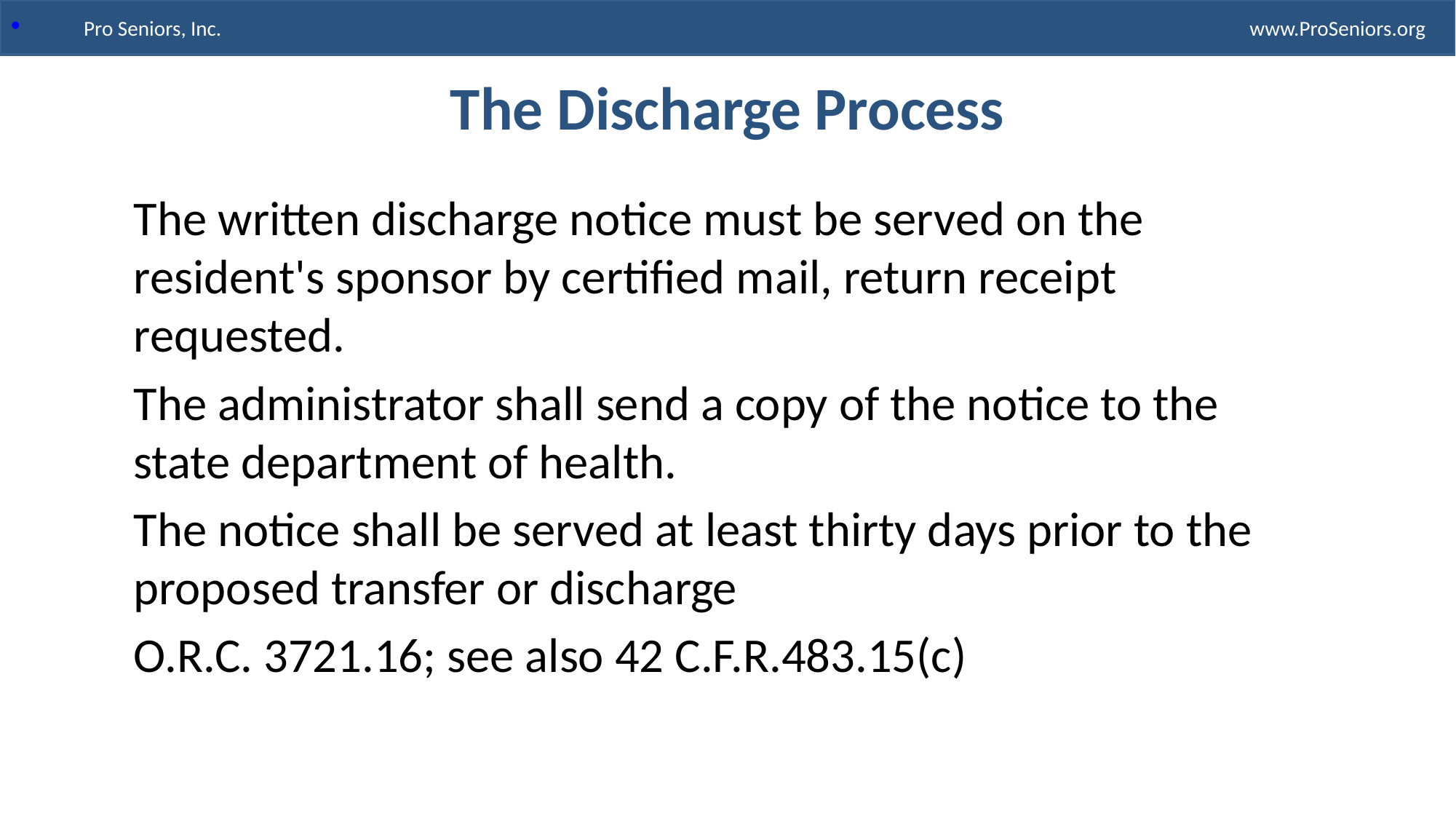

# The Discharge Process
The written discharge notice must be served on the resident's sponsor by certified mail, return receipt requested.
The administrator shall send a copy of the notice to the state department of health.
The notice shall be served at least thirty days prior to the proposed transfer or discharge
O.R.C. 3721.16; see also 42 C.F.R.483.15(c)